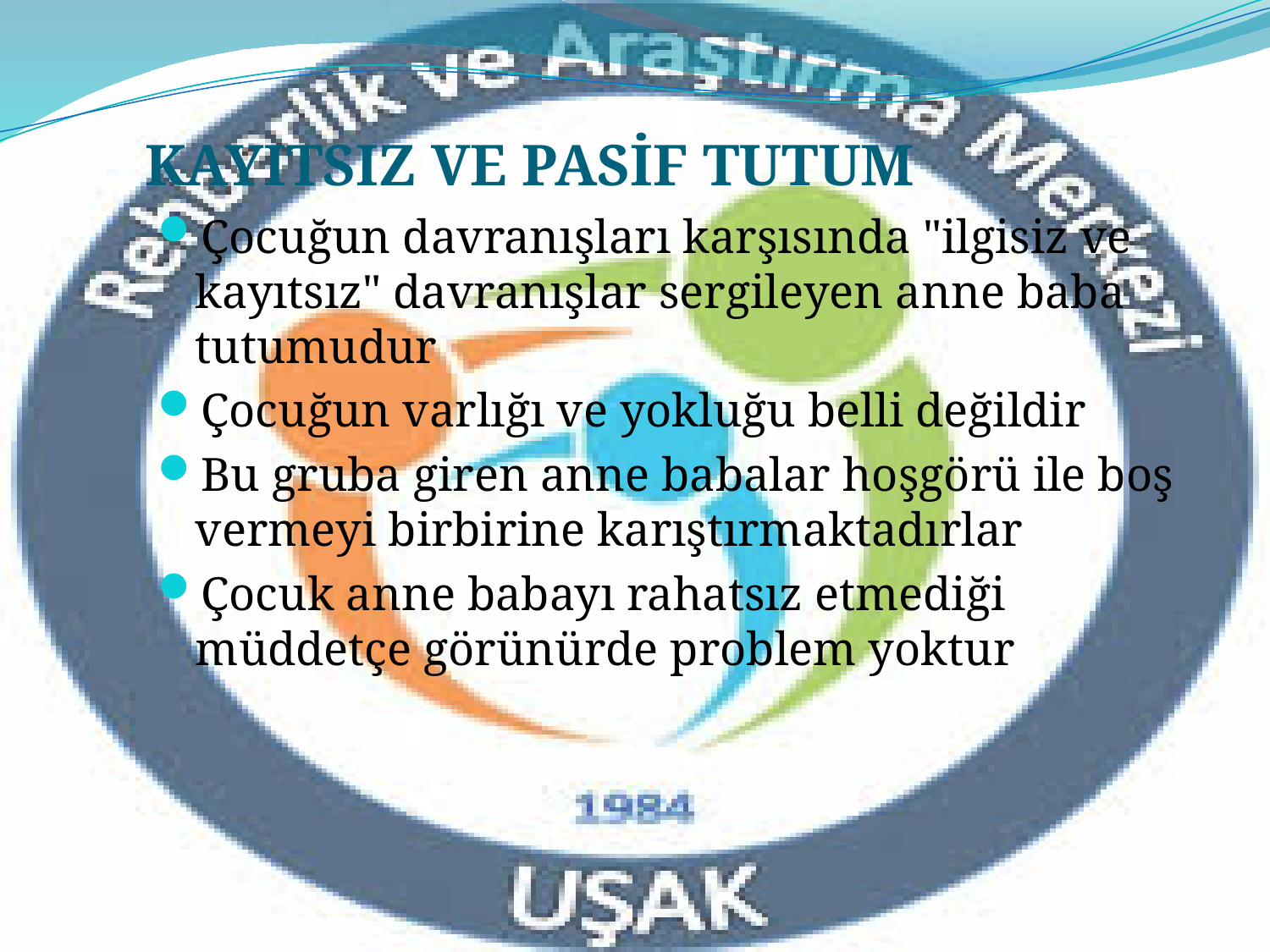

# KAYITSIZ VE PASİF TUTUM
Çocuğun davranışları karşısında "ilgisiz ve kayıtsız" davranışlar sergileyen anne baba tutumudur
Çocuğun varlığı ve yokluğu belli değildir
Bu gruba giren anne babalar hoşgörü ile boş vermeyi birbirine karıştırmaktadırlar
Çocuk anne babayı rahatsız etmediği müddetçe görünürde problem yoktur